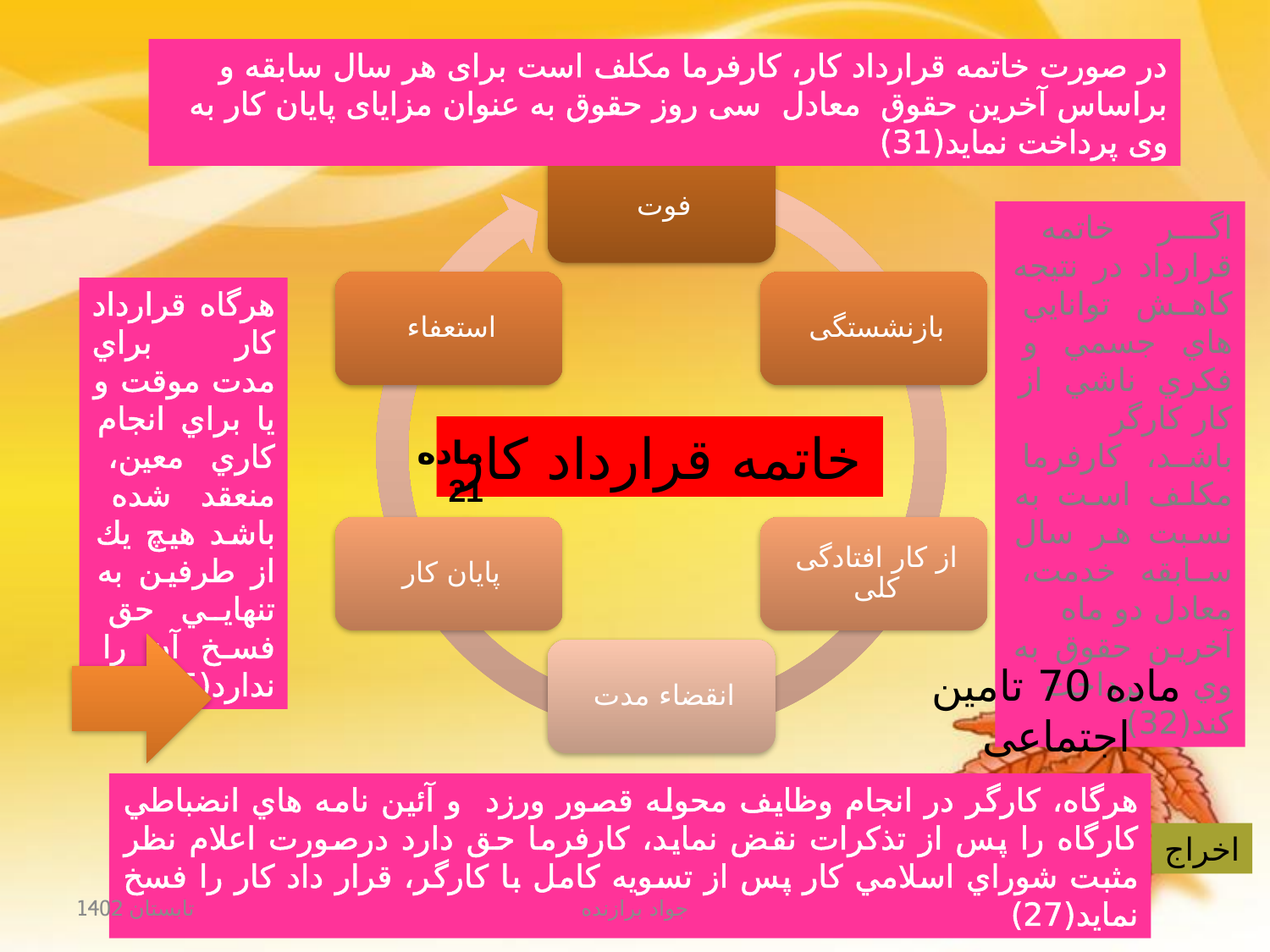

در صورت خاتمه قرارداد کار، کارفرما مکلف است برای هر سال سابقه و براساس آخرین حقوق  معادل  سی روز حقوق به عنوان مزایای پایان کار به وی پرداخت نماید(31)
فوت
بازنشستگی
از کار افتادگی کلی
انقضاء مدت
پایان کار
استعفاء
اگر خاتمه قرارداد در نتيجه كاهش توانايي هاي جسمي و فكري ناشي از كار كارگر
باشد، كارفرما مكلف است به نسبت هر سال سابقه خدمت، معادل دو ماه
آخرين حقوق به وي پرداخت كند(32)
هرگاه قرارداد كار براي مدت موقت و يا براي انجام كاري معين، منعقد شده باشد هيچ يك از طرفين به تنهايي حق فسخ آن را ندارد(25)
خاتمه قرارداد کار
ماده 21

# ماده‌ 70 تامین اجتماعی
هرگاه، كارگر در انجام وظايف محوله قصور ورزد  و آئين نامه هاي انضباطي كارگاه را پس از تذكرات نقض نمايد، كارفرما حق دارد درصورت اعلام نظر مثبت شوراي اسلامي كار پس از تسویه کامل با کارگر، قرار داد كار را فسخ نمايد(27)
اخراج
تابستان 1402
جواد برازنده